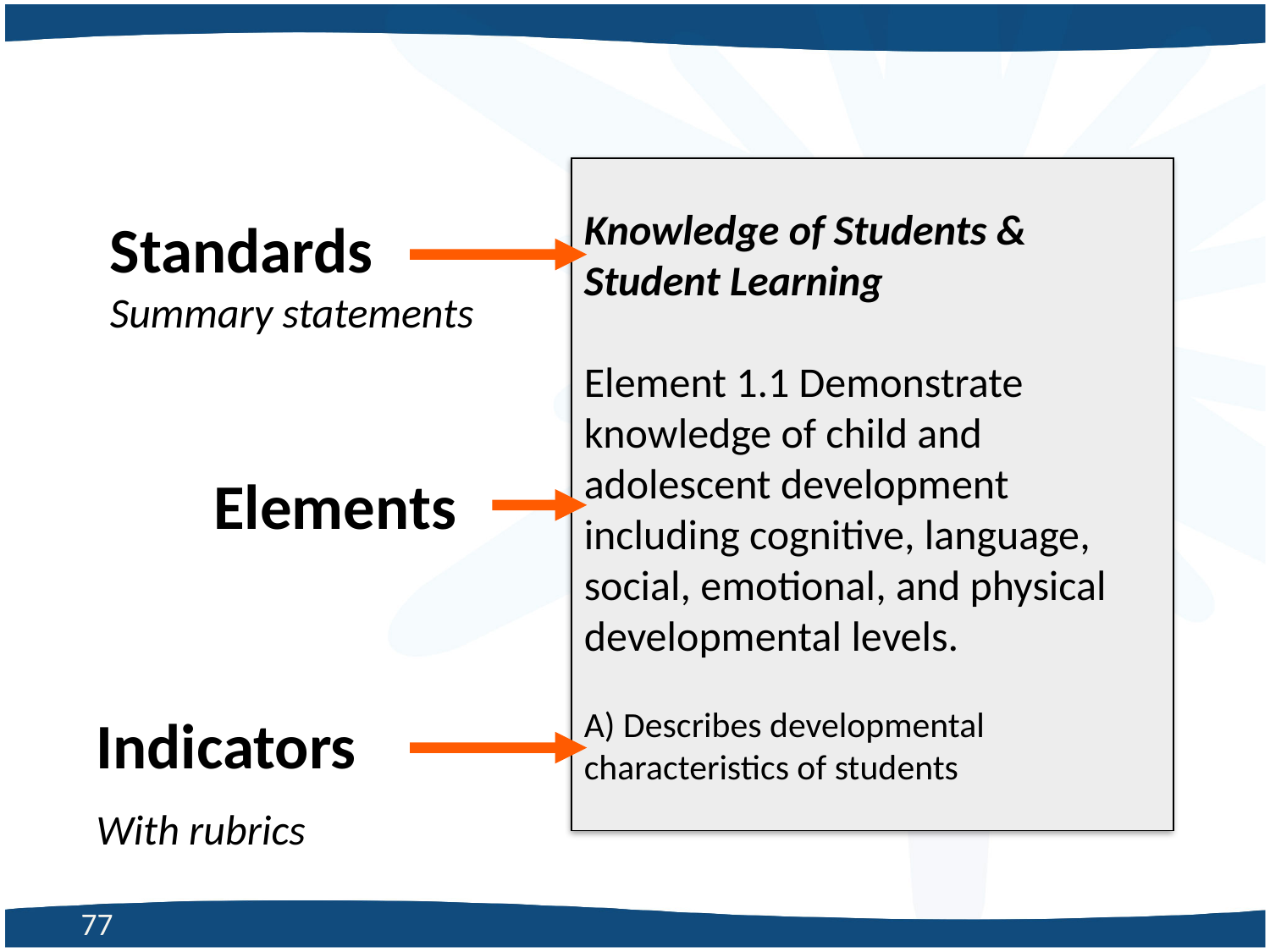

Knowledge of Students & Student Learning

Element 1.1 Demonstrate knowledge of child and adolescent development including cognitive, language, social, emotional, and physical developmental levels.

A) Describes developmental characteristics of students

Standards
Summary statements

Elements

Indicators
With rubrics

77